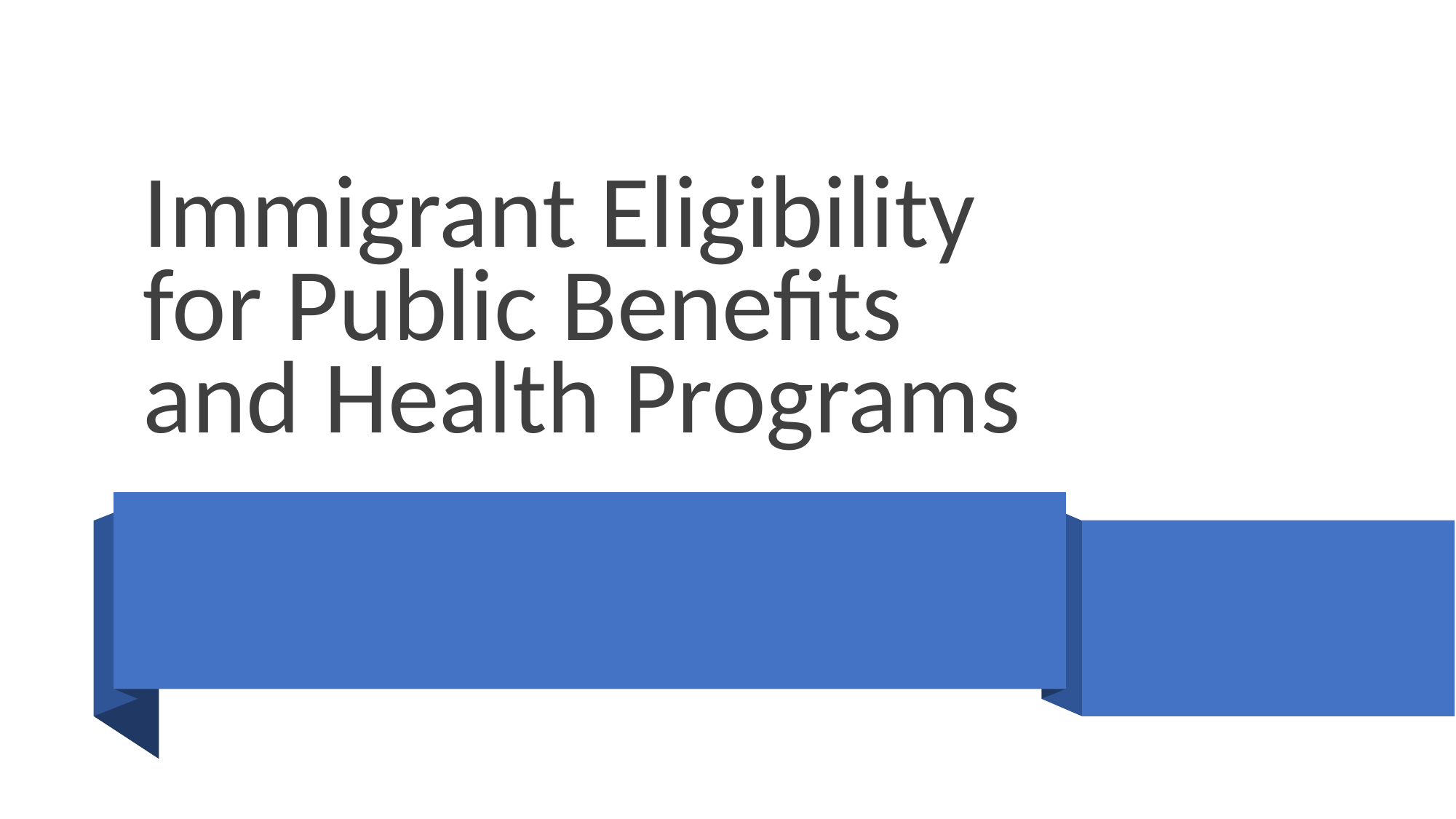

# Immigrant Eligibility for Public Benefits and Health Programs